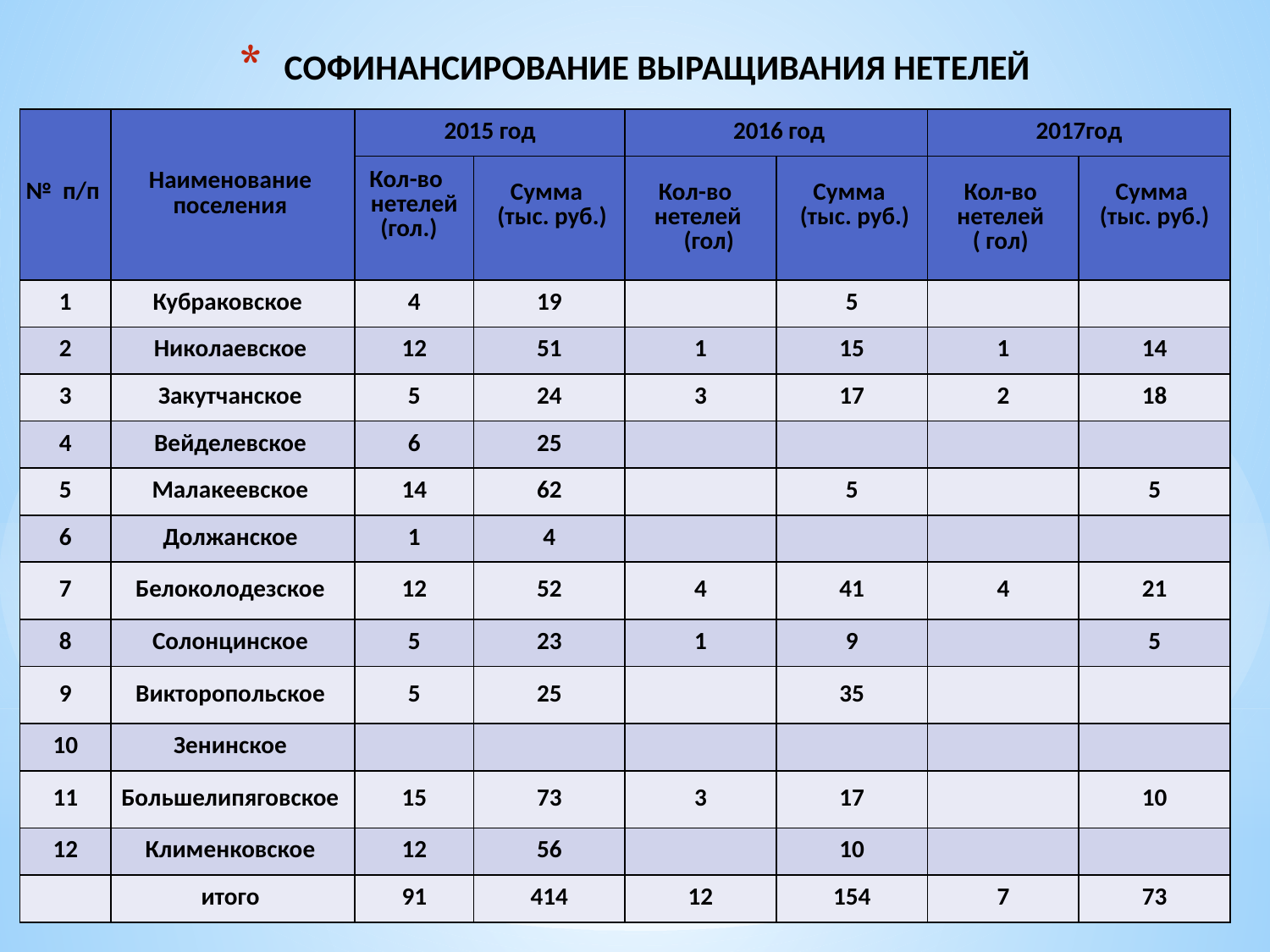

# СОФИНАНСИРОВАНИЕ ВЫРАЩИВАНИЯ НЕТЕЛЕЙ
| № п/п | Наименование поселения | 2015 год |  | 2016 год |  | 2017год |  |
| --- | --- | --- | --- | --- | --- | --- | --- |
|  |  | Кол-во нетелей (гол.) | Сумма (тыс. руб.) | Кол-во нетелей (гол) | Сумма (тыс. руб.) | Кол-во нетелей ( гол) | Сумма (тыс. руб.) |
| 1 | Кубраковское | 4 | 19 |  | 5 |  |  |
| 2 | Николаевское | 12 | 51 | 1 | 15 | 1 | 14 |
| 3 | Закутчанское | 5 | 24 | 3 | 17 | 2 | 18 |
| 4 | Вейделевское | 6 | 25 |  |  |  |  |
| 5 | Малакеевское | 14 | 62 |  | 5 |  | 5 |
| 6 | Должанское | 1 | 4 |  |  |  |  |
| 7 | Белоколодезское | 12 | 52 | 4 | 41 | 4 | 21 |
| 8 | Солонцинское | 5 | 23 | 1 | 9 |  | 5 |
| 9 | Викторопольское | 5 | 25 |  | 35 |  |  |
| 10 | Зенинское |  |  |  |  |  |  |
| 11 | Большелипяговское | 15 | 73 | 3 | 17 |  | 10 |
| 12 | Клименковское | 12 | 56 |  | 10 |  |  |
|  | итого | 91 | 414 | 12 | 154 | 7 | 73 |